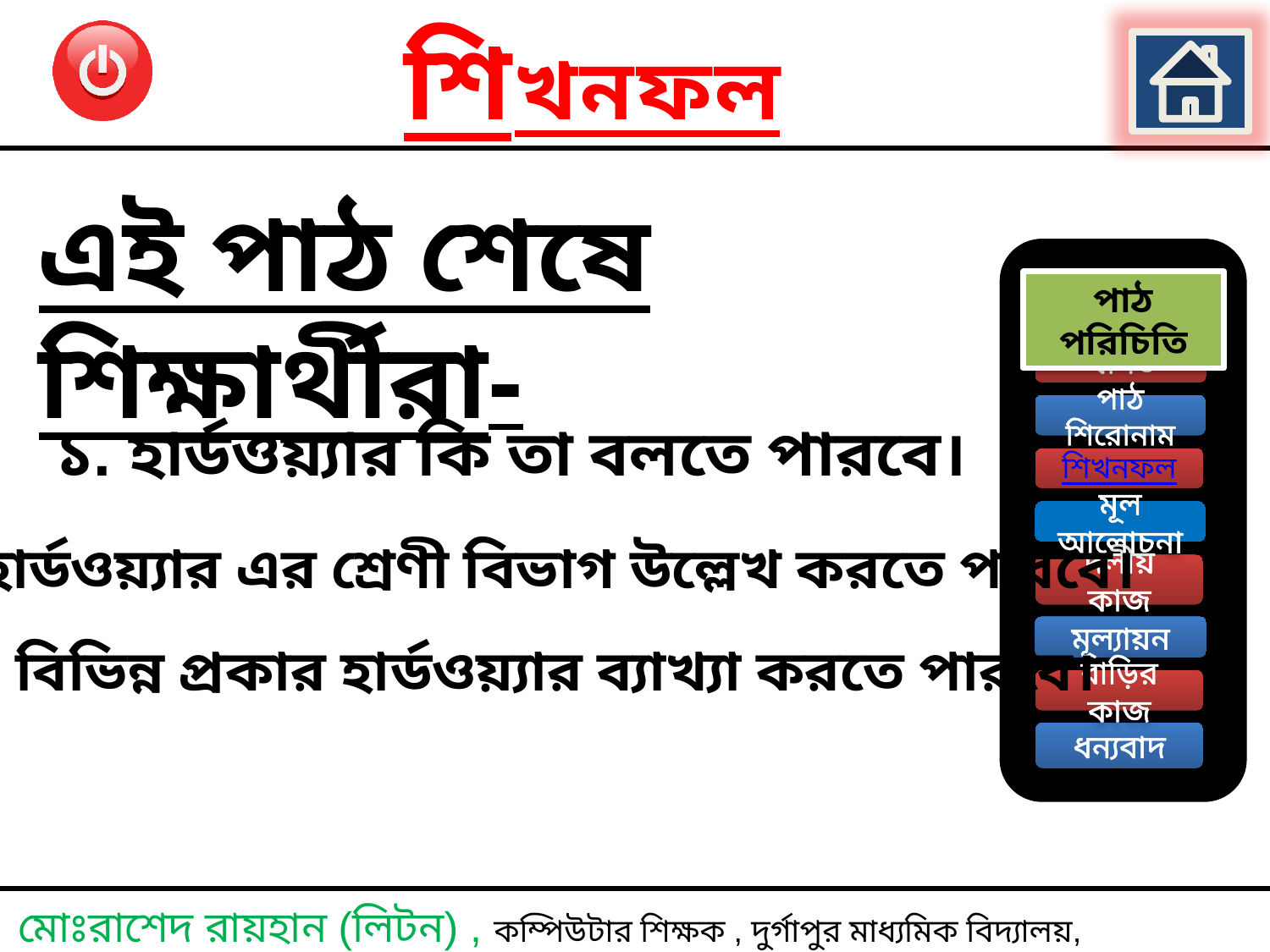

শিখনফল
এই পাঠ শেষে শিক্ষার্থীরা-
১. হার্ডওয়্যার কি তা বলতে পারবে।
২. হার্ডওয়্যার এর শ্রেণী বিভাগ উল্লেখ করতে পারবে।
৩. বিভিন্ন প্রকার হার্ডওয়্যার ব্যাখ্যা করতে পারবে।